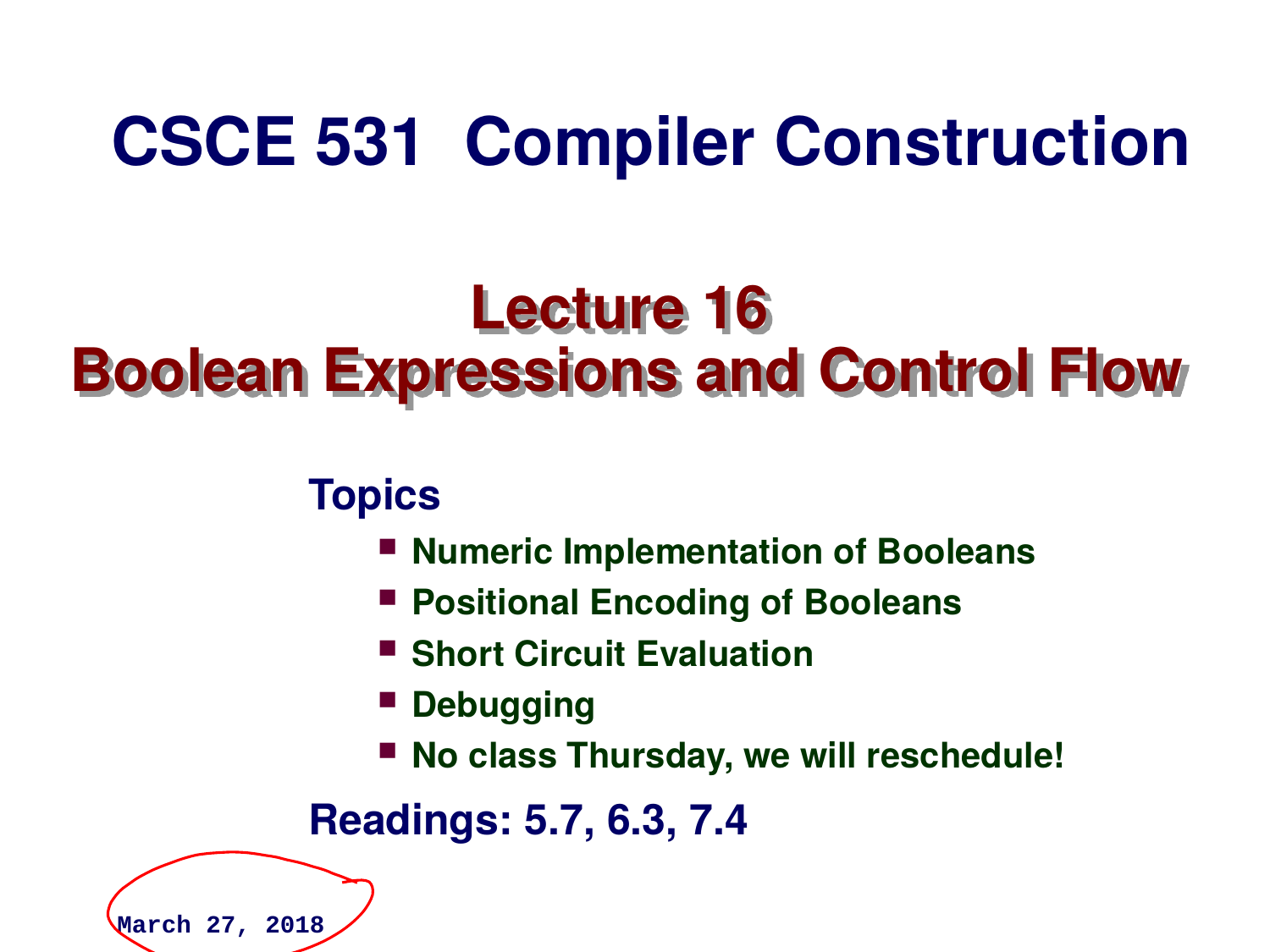

CSCE 531  Compiler Construction
# Lecture 16 Boolean Expressions and Control Flow
Topics
Numeric Implementation of Booleans
Positional Encoding of Booleans
Short Circuit Evaluation
Debugging
No class Thursday, we will reschedule!
Readings: 5.7, 6.3, 7.4

March 27, 2018